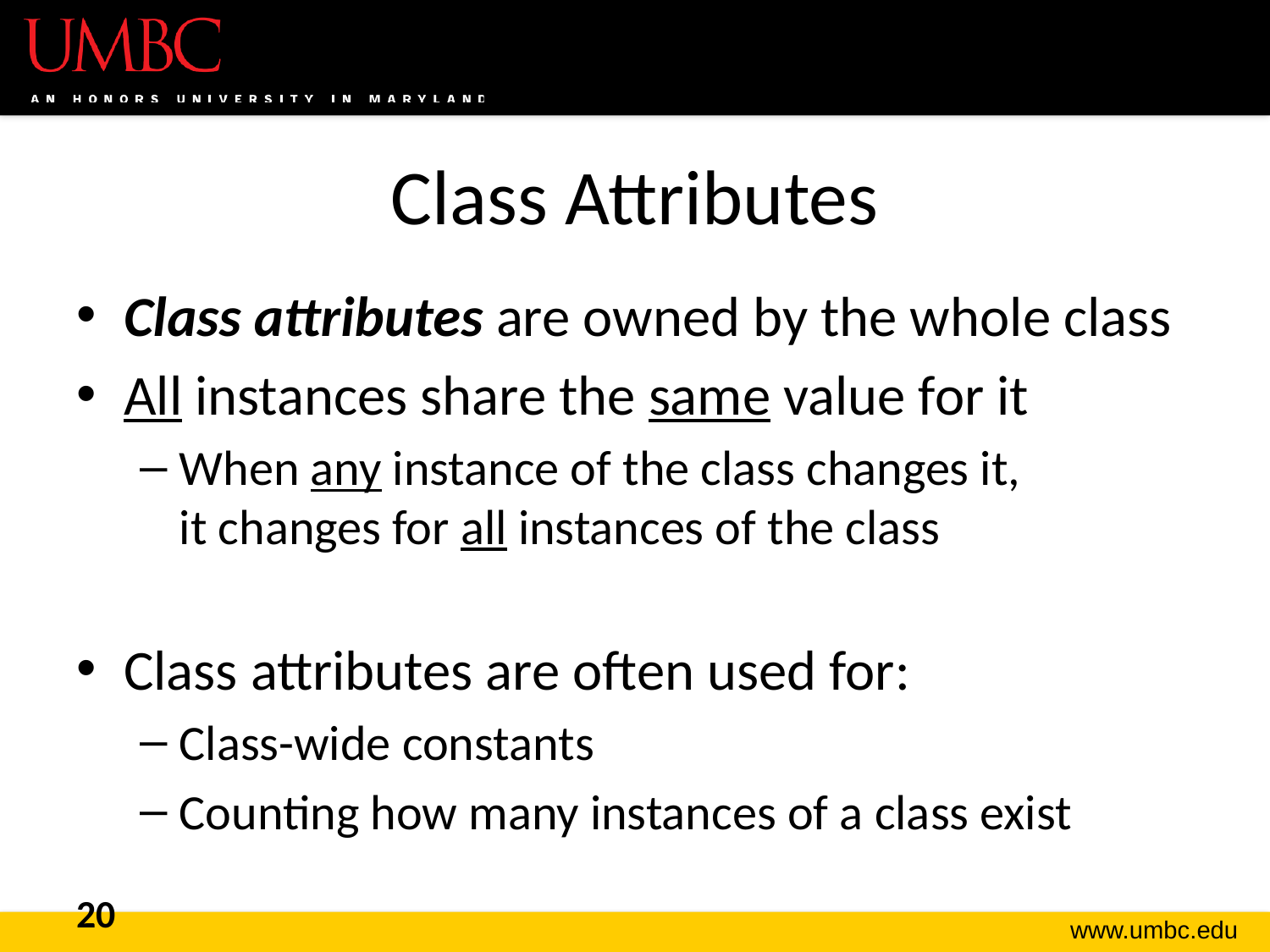

# Class Attributes
Class attributes are owned by the whole class
All instances share the same value for it
When any instance of the class changes it,
it changes for all instances of the class

Class attributes are often used for:
Class-wide constants
Counting how many instances of a class exist

20